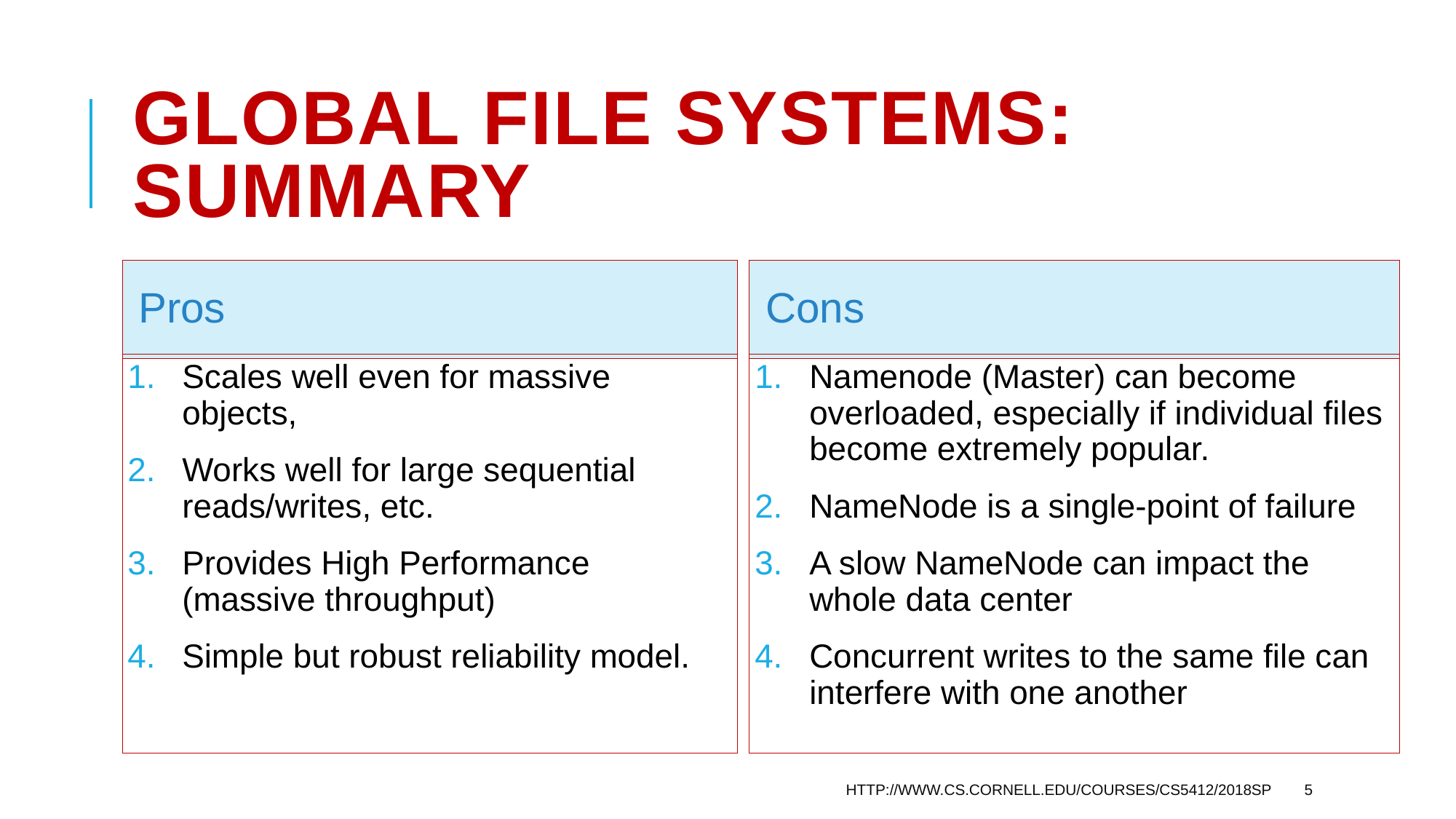

# Global File Systems: Summary
Pros
Cons
Scales well even for massive objects,
Works well for large sequential reads/writes, etc.
Provides High Performance (massive throughput)
Simple but robust reliability model.
Namenode (Master) can become overloaded, especially if individual files become extremely popular.
NameNode is a single-point of failure
A slow NameNode can impact the whole data center
Concurrent writes to the same file can interfere with one another
http://www.cs.cornell.edu/courses/cs5412/2018sp
5